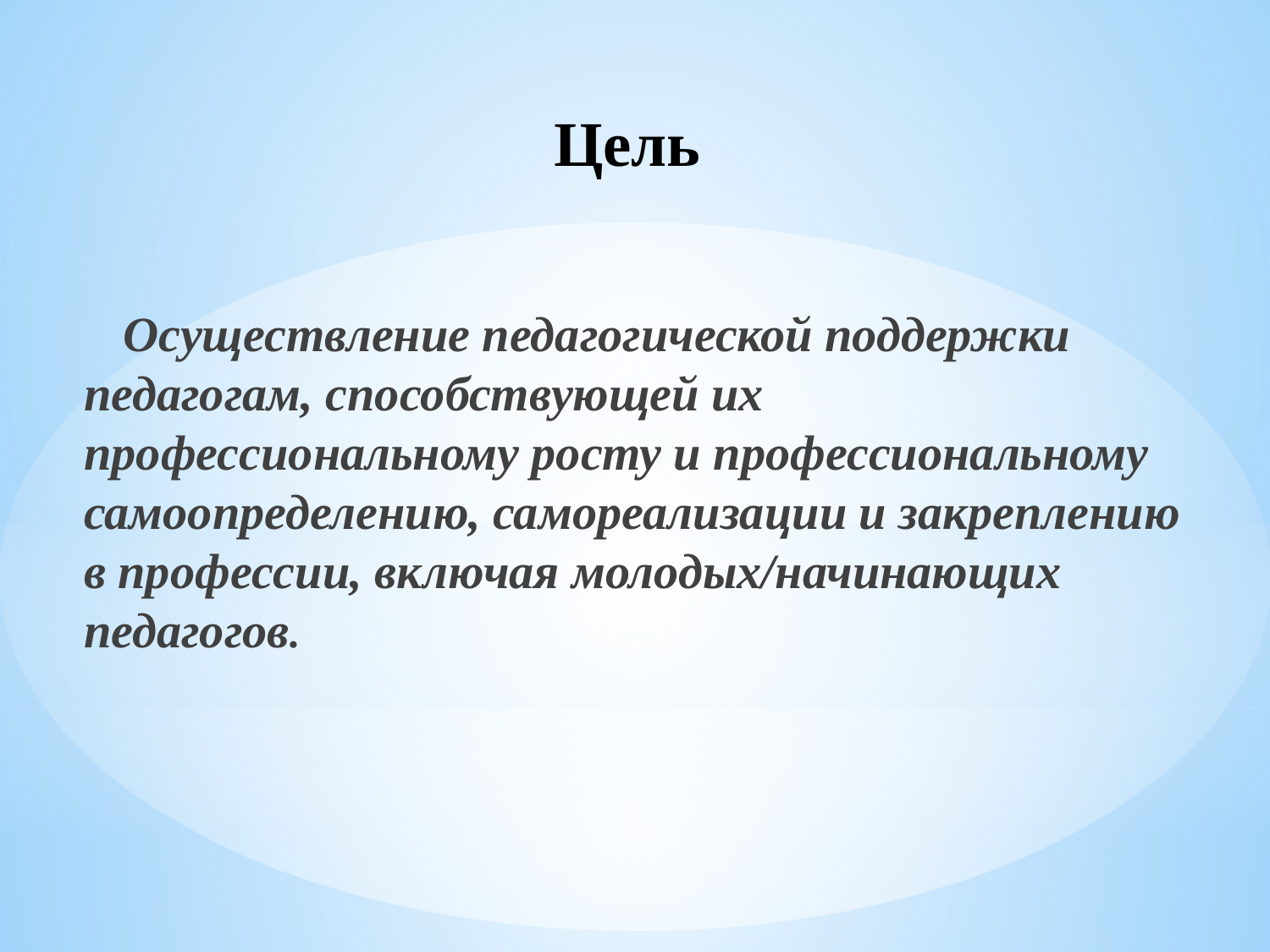

# Цель
   Осуществление педагогической поддержки педагогам, способствующей их профессиональному росту и профессиональному самоопределению, самореализации и закреплению в профессии, включая молодых/начинающих педагогов.